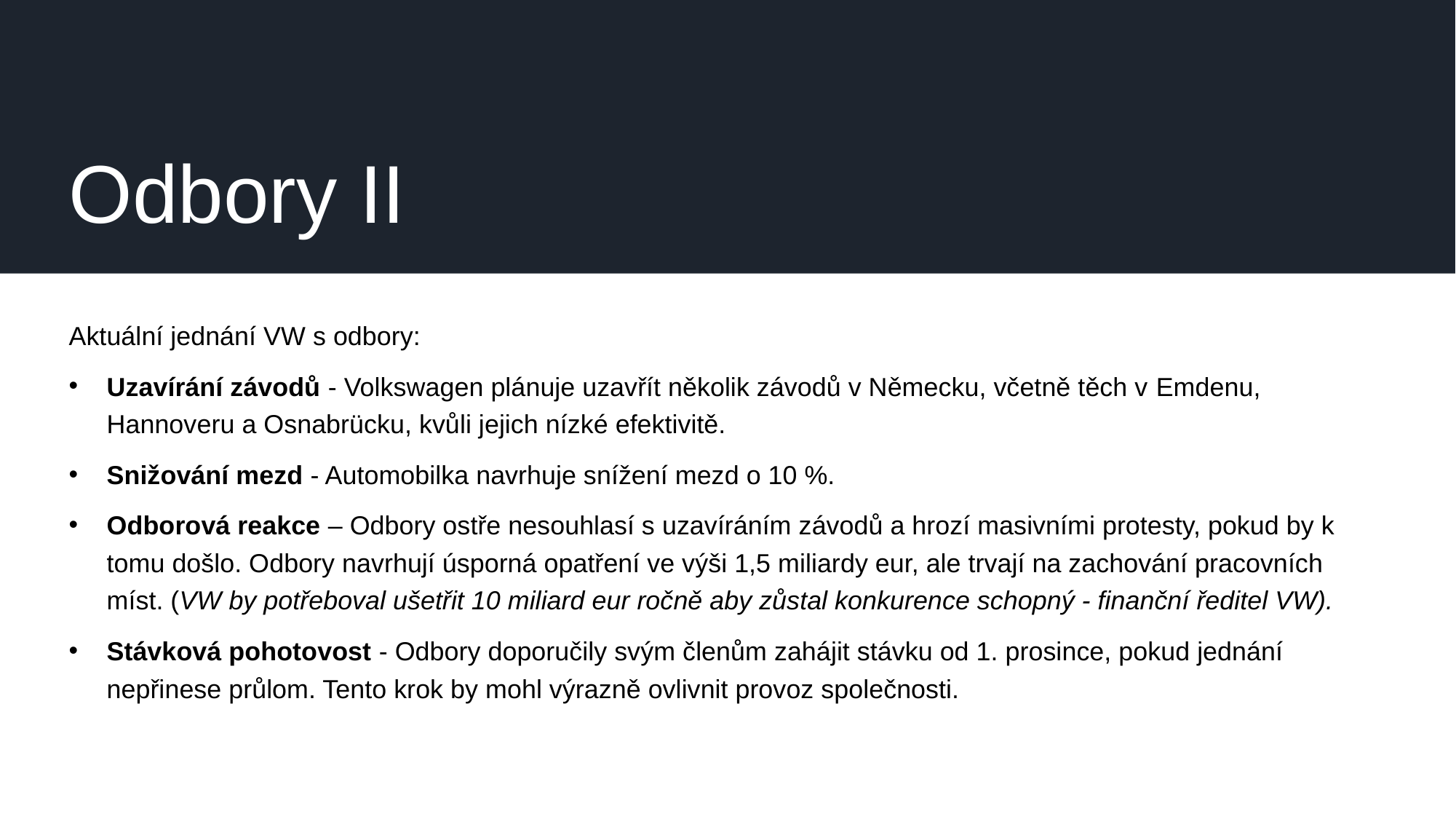

# Odbory II
Aktuální jednání VW s odbory:
Uzavírání závodů - Volkswagen plánuje uzavřít několik závodů v Německu, včetně těch v Emdenu, Hannoveru a Osnabrücku, kvůli jejich nízké efektivitě.
Snižování mezd - Automobilka navrhuje snížení mezd o 10 %.
Odborová reakce – Odbory ostře nesouhlasí s uzavíráním závodů a hrozí masivními protesty, pokud by k tomu došlo. Odbory navrhují úsporná opatření ve výši 1,5 miliardy eur, ale trvají na zachování pracovních míst. (VW by potřeboval ušetřit 10 miliard eur ročně aby zůstal konkurence schopný - finanční ředitel VW).
Stávková pohotovost - Odbory doporučily svým členům zahájit stávku od 1. prosince, pokud jednání nepřinese průlom. Tento krok by mohl výrazně ovlivnit provoz společnosti.